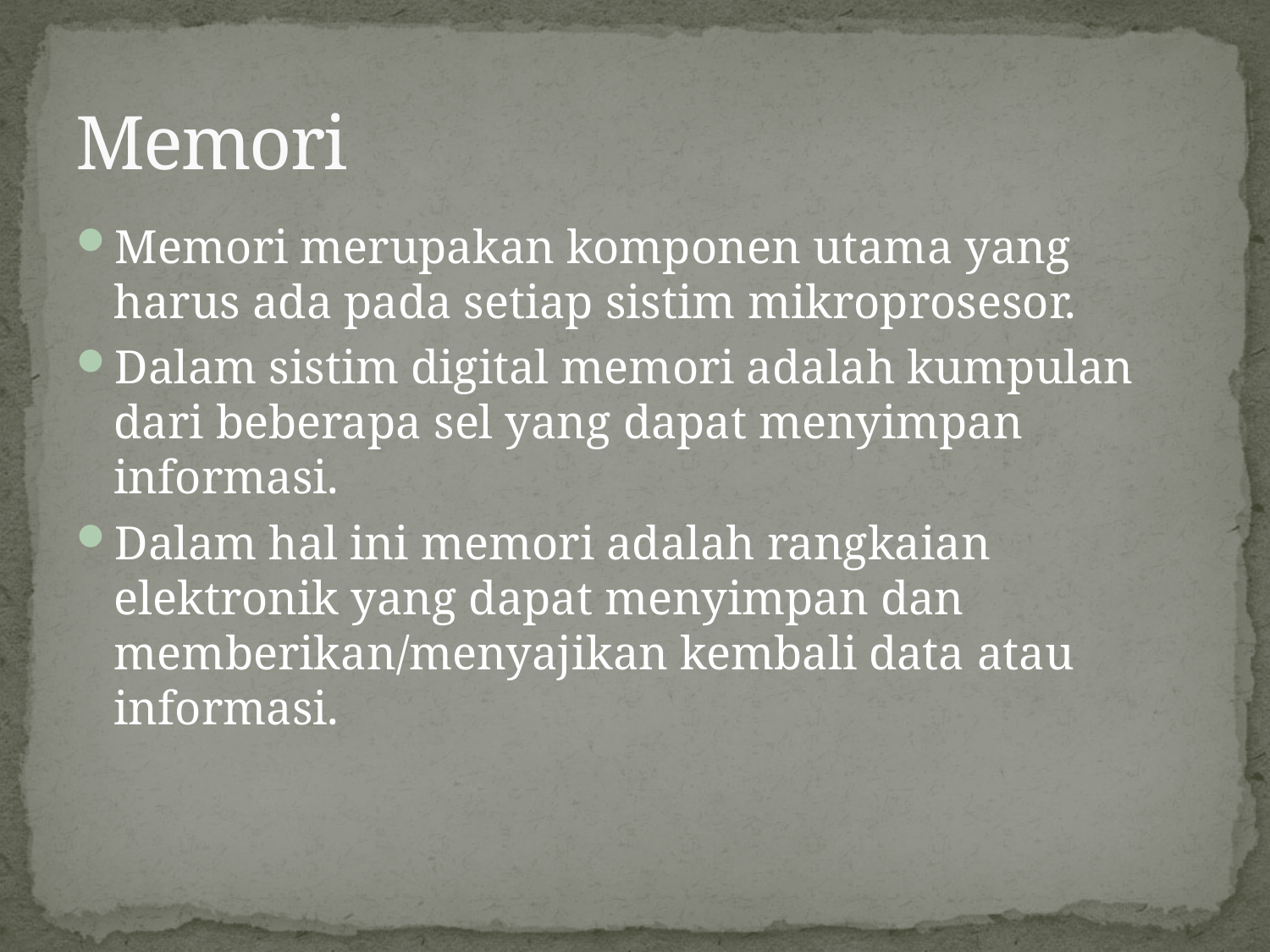

# Memori
Memori merupakan komponen utama yang harus ada pada setiap sistim mikroprosesor.
Dalam sistim digital memori adalah kumpulan dari beberapa sel yang dapat menyimpan informasi.
Dalam hal ini memori adalah rangkaian elektronik yang dapat menyimpan dan memberikan/menyajikan kembali data atau informasi.